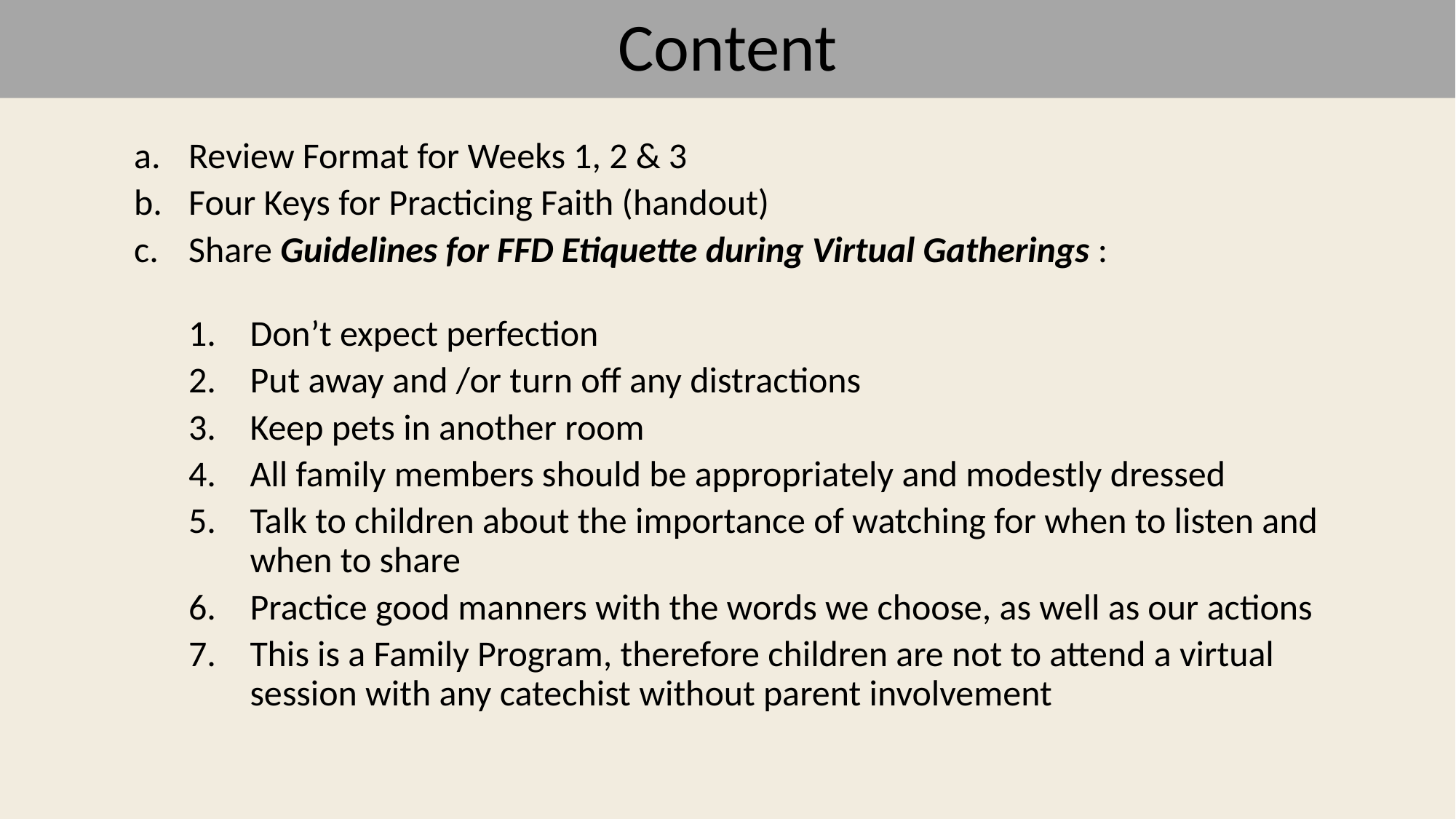

# Content
Review Format for Weeks 1, 2 & 3
Four Keys for Practicing Faith (handout)
Share Guidelines for FFD Etiquette during Virtual Gatherings :

Don’t expect perfection
Put away and /or turn off any distractions
Keep pets in another room
All family members should be appropriately and modestly dressed
Talk to children about the importance of watching for when to listen and when to share
Practice good manners with the words we choose, as well as our actions
This is a Family Program, therefore children are not to attend a virtual session with any catechist without parent involvement